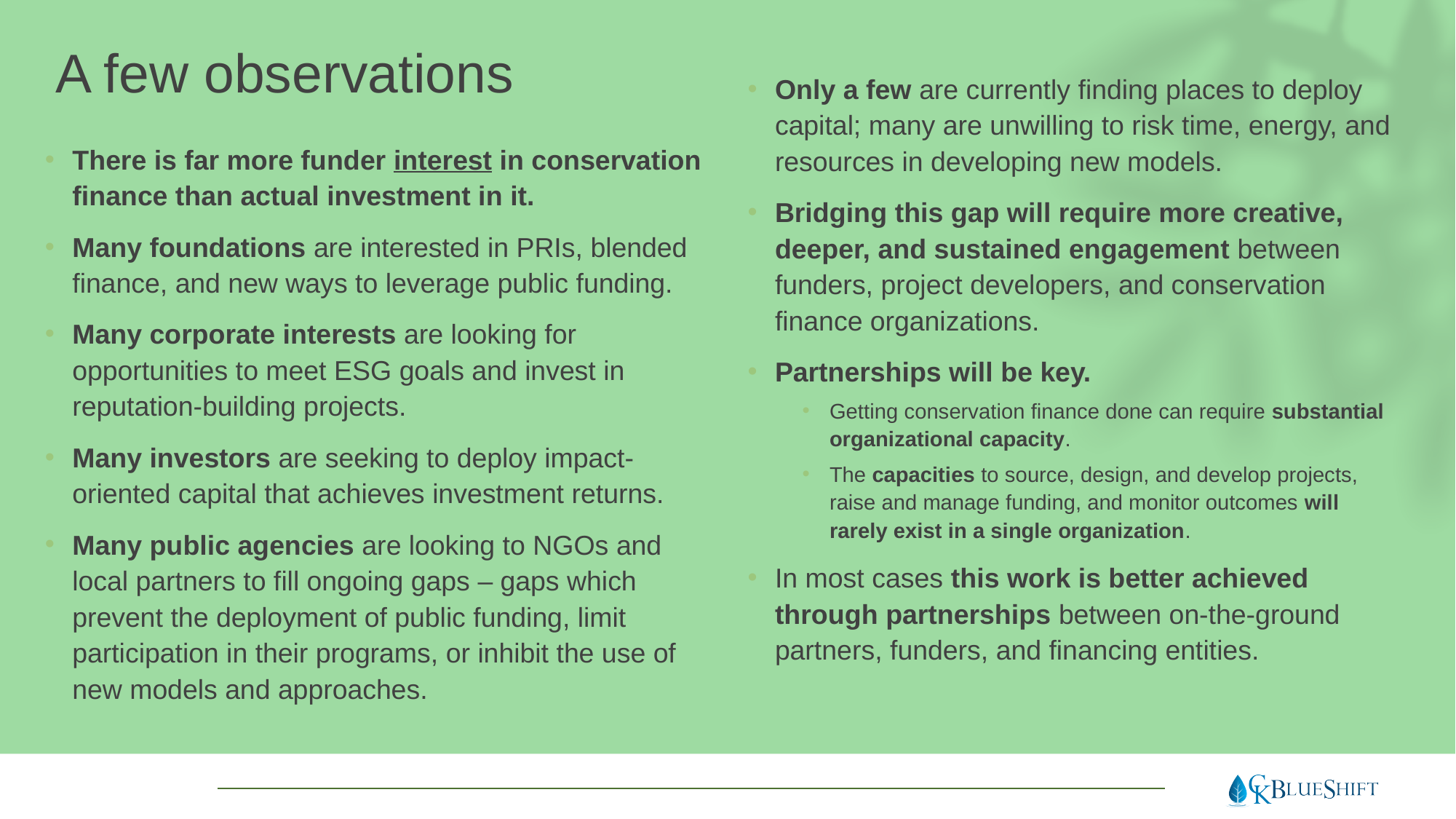

# A few observations
Only a few are currently finding places to deploy capital; many are unwilling to risk time, energy, and resources in developing new models.
Bridging this gap will require more creative, deeper, and sustained engagement between funders, project developers, and conservation finance organizations.
Partnerships will be key.
Getting conservation finance done can require substantial organizational capacity.
The capacities to source, design, and develop projects, raise and manage funding, and monitor outcomes will rarely exist in a single organization.
In most cases this work is better achieved through partnerships between on-the-ground partners, funders, and financing entities.

There is far more funder interest in conservation finance than actual investment in it.
Many foundations are interested in PRIs, blended finance, and new ways to leverage public funding.
Many corporate interests are looking for opportunities to meet ESG goals and invest in reputation-building projects.
Many investors are seeking to deploy impact-oriented capital that achieves investment returns.
Many public agencies are looking to NGOs and local partners to fill ongoing gaps – gaps which prevent the deployment of public funding, limit participation in their programs, or inhibit the use of new models and approaches.